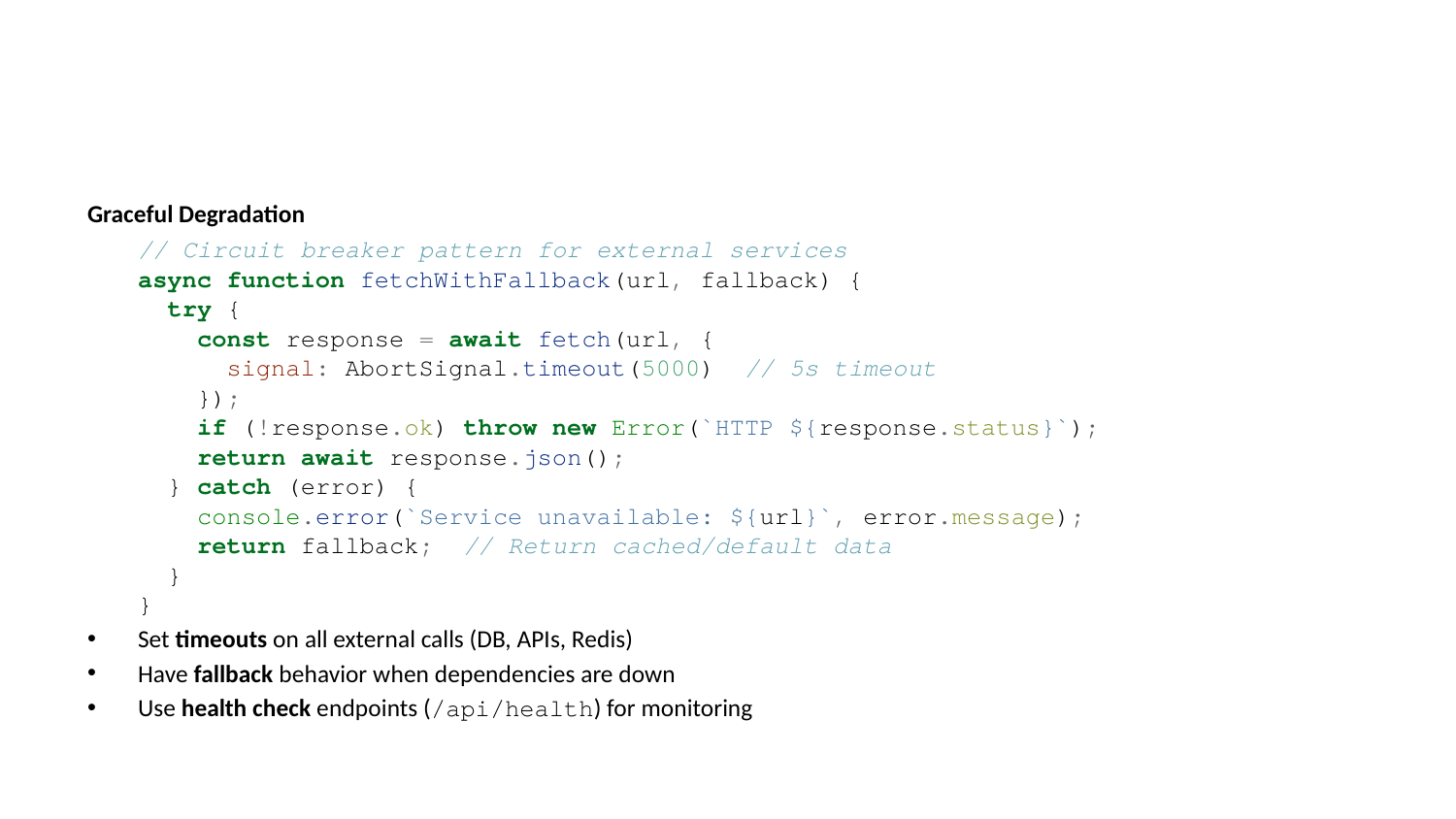

Graceful Degradation
// Circuit breaker pattern for external services
async function fetchWithFallback(url, fallback) {
  try {
    const response = await fetch(url, {
      signal: AbortSignal.timeout(5000)  // 5s timeout
    });
    if (!response.ok) throw new Error(`HTTP ${response.status}`);
    return await response.json();
  } catch (error) {
    console.error(`Service unavailable: ${url}`, error.message);
    return fallback;  // Return cached/default data
  }
}
Set timeouts on all external calls (DB, APIs, Redis)
Have fallback behavior when dependencies are down
Use health check endpoints (/api/health) for monitoring